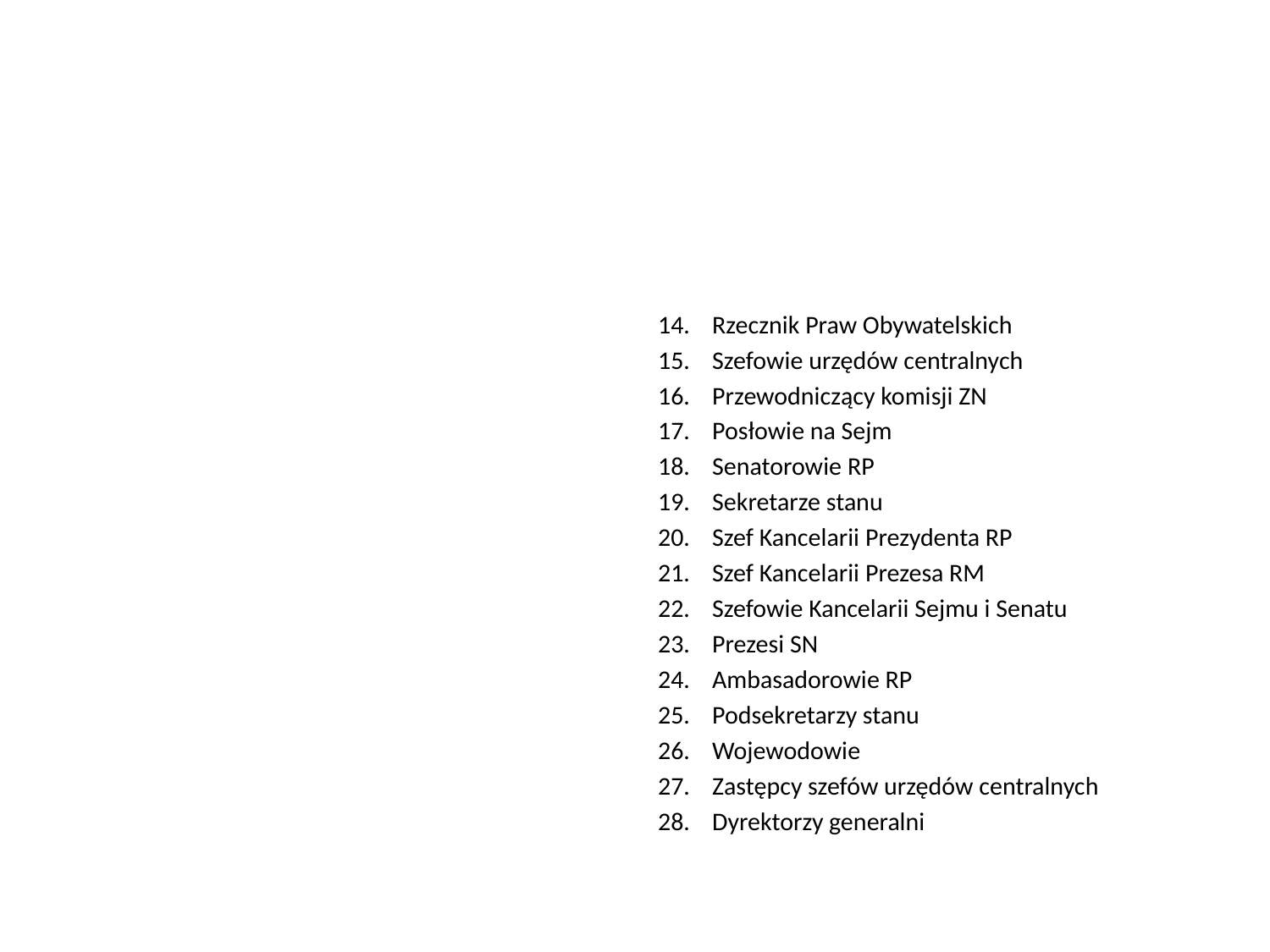

#

Rzecznik Praw Obywatelskich
Szefowie urzędów centralnych
Przewodniczący komisji ZN
Posłowie na Sejm
Senatorowie RP
Sekretarze stanu
Szef Kancelarii Prezydenta RP
Szef Kancelarii Prezesa RM
Szefowie Kancelarii Sejmu i Senatu
Prezesi SN
Ambasadorowie RP
Podsekretarzy stanu
Wojewodowie
Zastępcy szefów urzędów centralnych
Dyrektorzy generalni